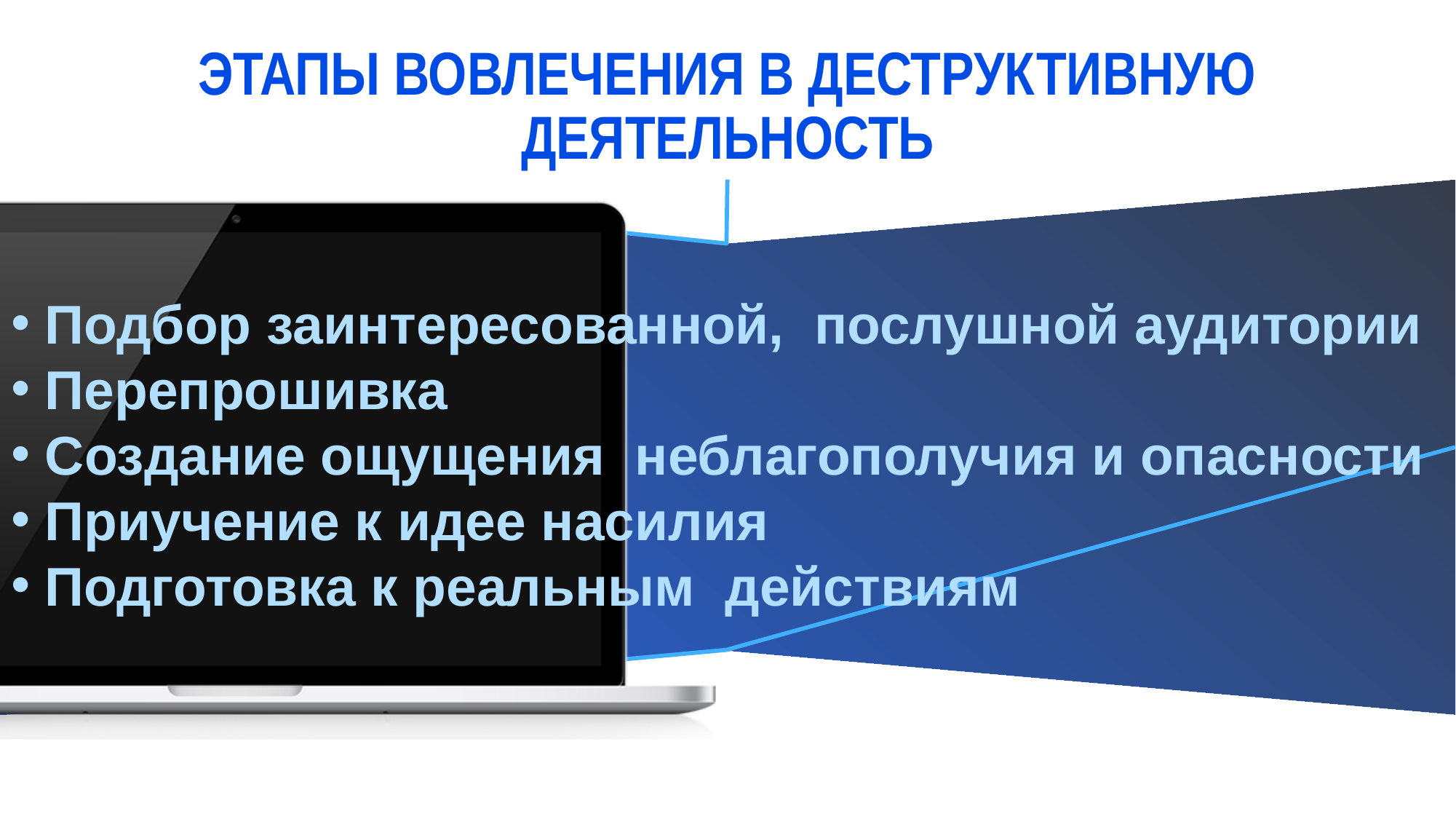

# Этапы вовлечения в деструктивную деятельность
Подбор заинтересованной,  послушной аудитории
Перепрошивка
Создание ощущения  неблагополучия и опасности
Приучение к идее насилия
Подготовка к реальным  действиям